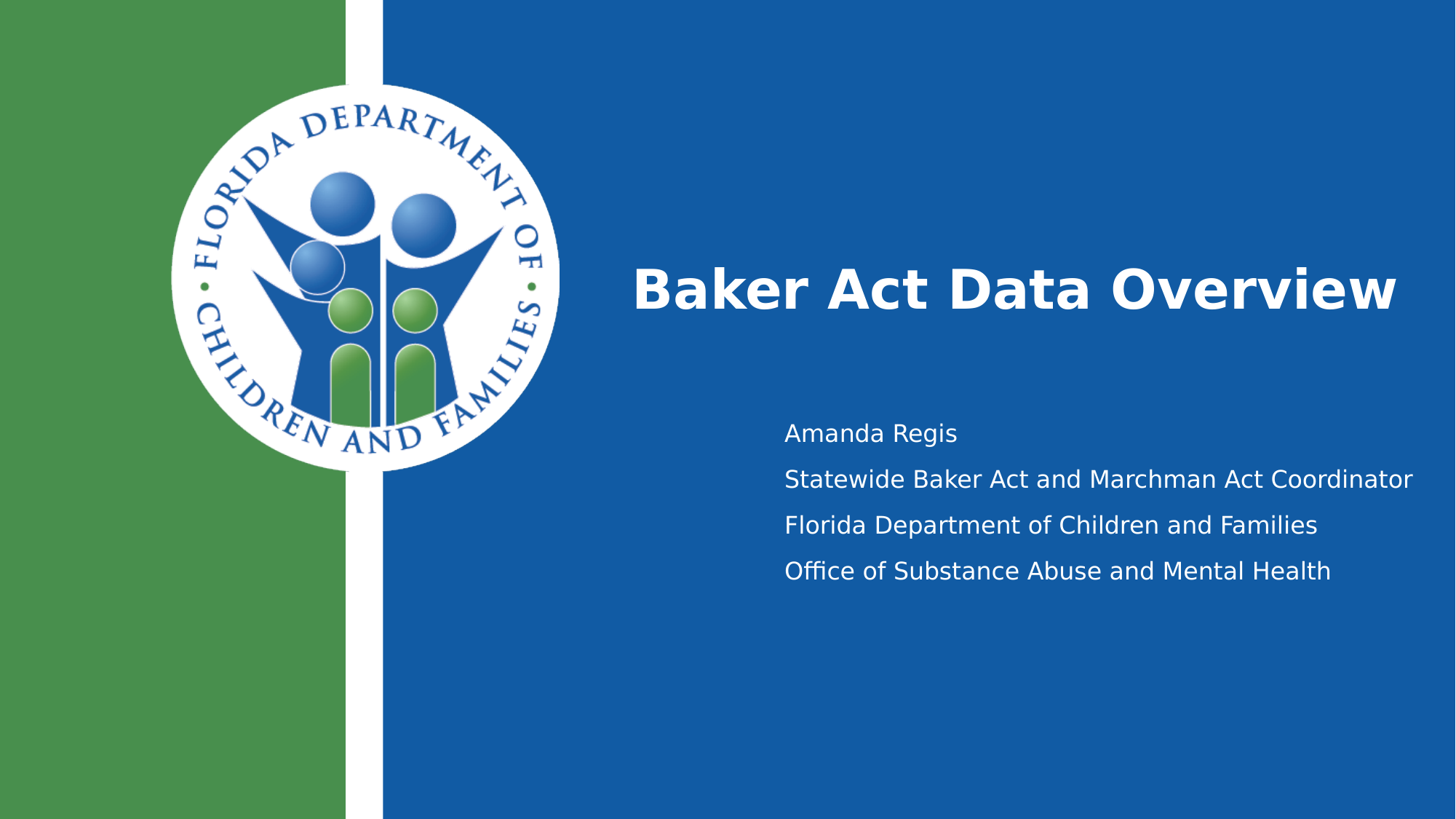

# Baker Act Data Overview
Amanda Regis
Statewide Baker Act and Marchman Act Coordinator
Florida Department of Children and Families
Office of Substance Abuse and Mental Health